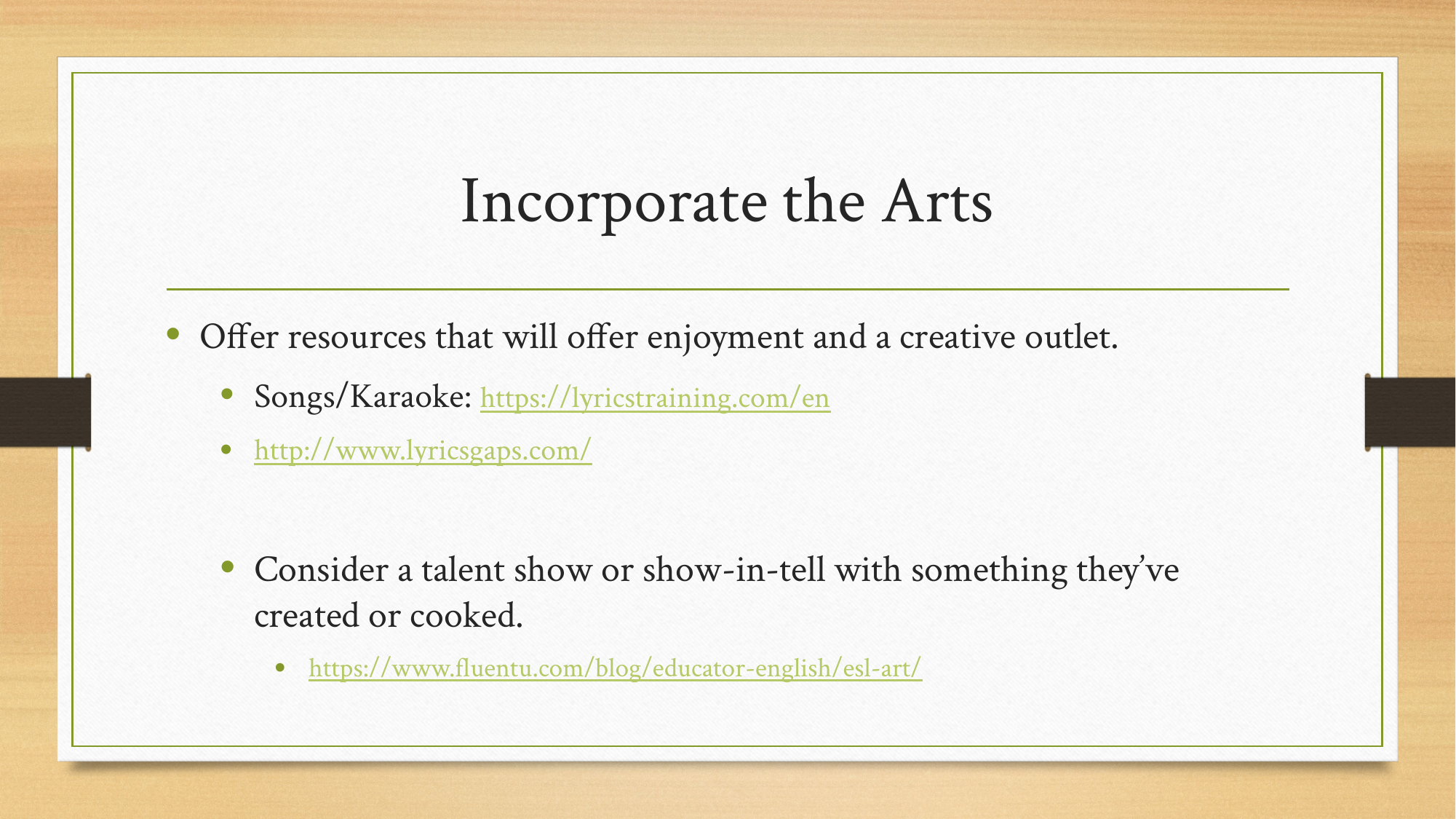

# Incorporate the Arts
Offer resources that will offer enjoyment and a creative outlet.
Songs/Karaoke: https://lyricstraining.com/en
http://www.lyricsgaps.com/

Consider a talent show or show-in-tell with something they’ve created or cooked.
https://www.fluentu.com/blog/educator-english/esl-art/